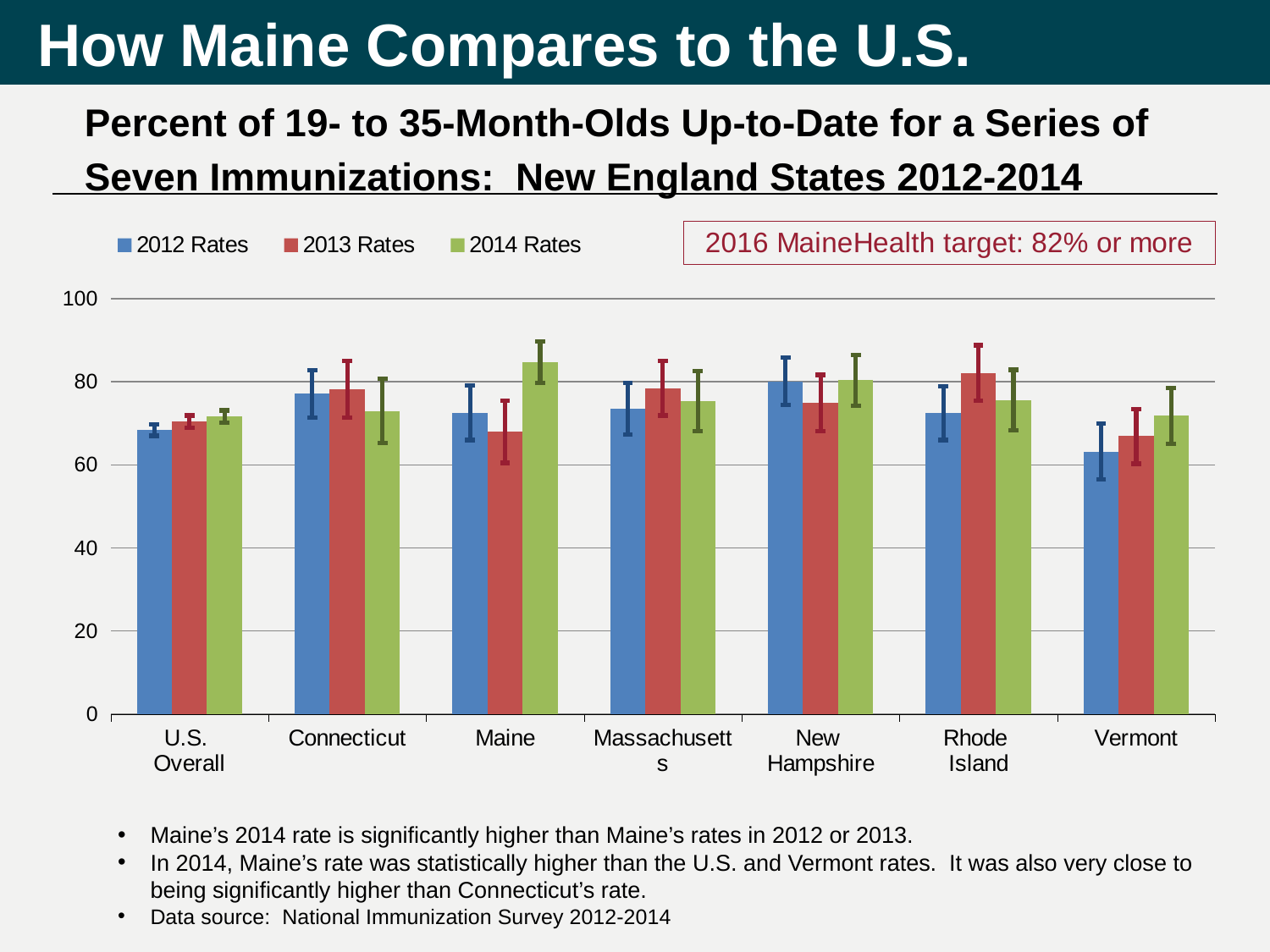

How Maine Compares to the U.S.
Percent of 19- to 35-Month-Olds Up-to-Date for a Series of Seven Immunizations:  New England States 2012-2014

### Chart

| Category |  |  |  |
|---|---|---|---|
| U.S.
Overall | 68.4 | 70.4 | 71.6 |
| Connecticut | 77.1 | 78.2 | 73.0 |
| Maine | 72.6 | 68.0 | 84.7 |
| Massachusetts | 73.5 | 78.5 | 75.4 |
| New
Hampshire | 80.1 | 74.9 | 80.4 |
| Rhode
Island | 72.5 | 82.1 | 75.6 |
| Vermont | 63.2 | 66.9 | 71.8 |
Maine’s 2014 rate is significantly higher than Maine’s rates in 2012 or 2013.
In 2014, Maine’s rate was statistically higher than the U.S. and Vermont rates.  It was also very close to being significantly higher than Connecticut’s rate.
Data source:  National Immunization Survey 2012-2014